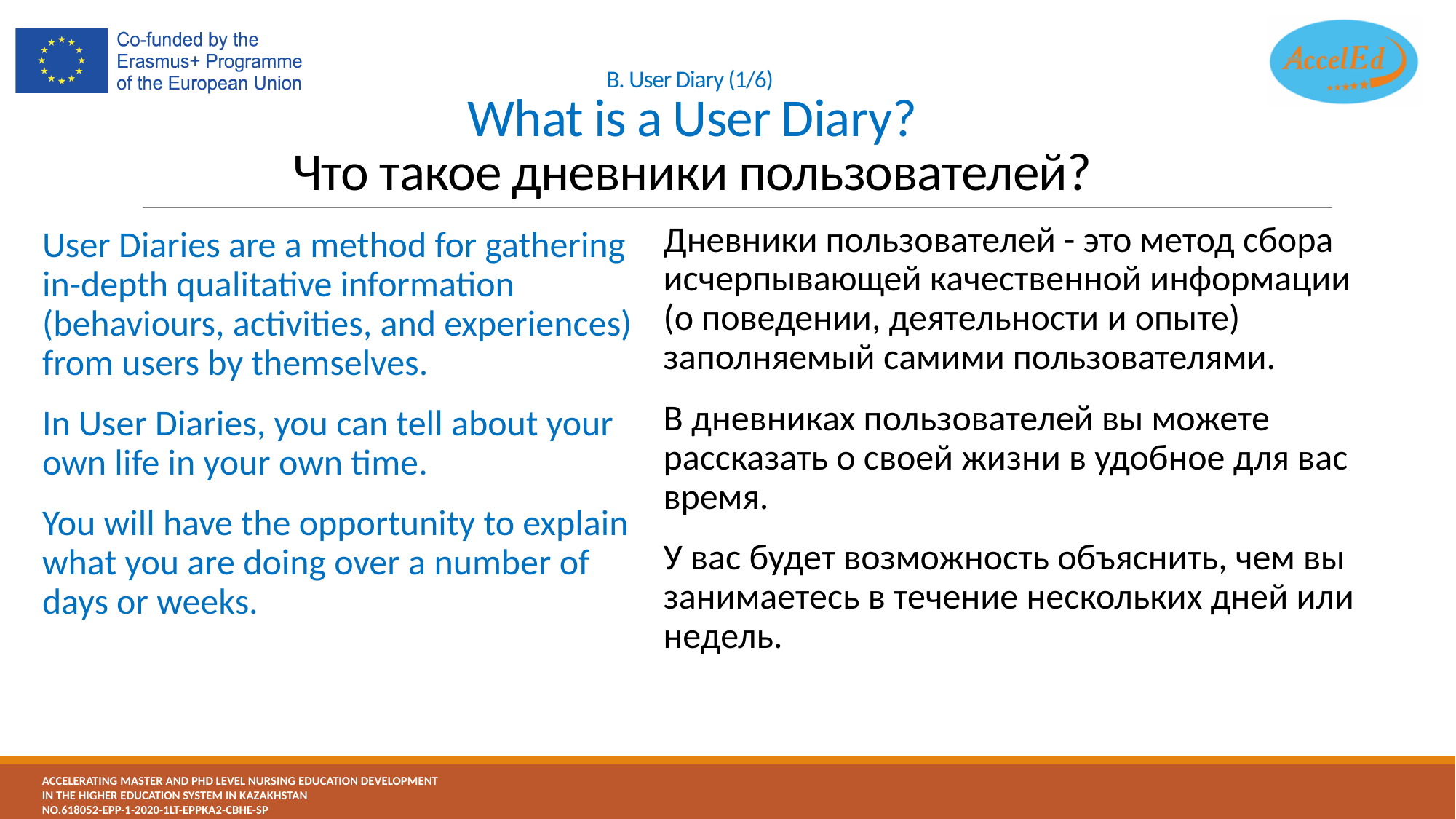

# B. User Diary (1/6) What is a User Diary? Что такое дневники пользователей?
Дневники пользователей - это метод сбора исчерпывающей качественной информации (о поведении, деятельности и опыте) заполняемый самими пользователями.
В дневниках пользователей вы можете рассказать о своей жизни в удобное для вас время.
У вас будет возможность объяснить, чем вы занимаетесь в течение нескольких дней или недель.
User Diaries are a method for gathering in-depth qualitative information (behaviours, activities, and experiences) from users by themselves.
In User Diaries, you can tell about your own life in your own time.
You will have the opportunity to explain what you are doing over a number of days or weeks.